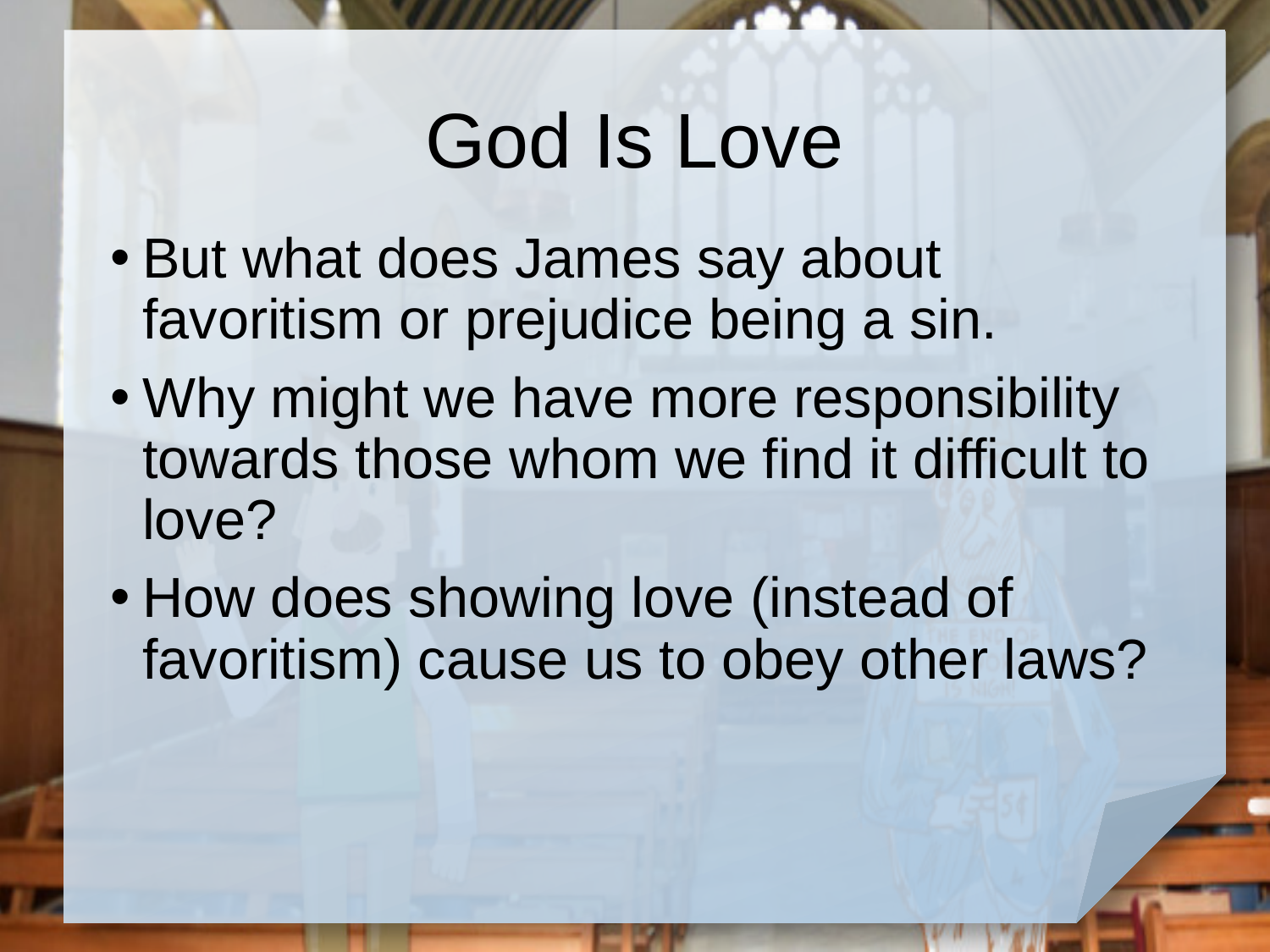

# God Is Love
But what does James say about favoritism or prejudice being a sin.
Why might we have more responsibility towards those whom we find it difficult to love?
How does showing love (instead of favoritism) cause us to obey other laws?